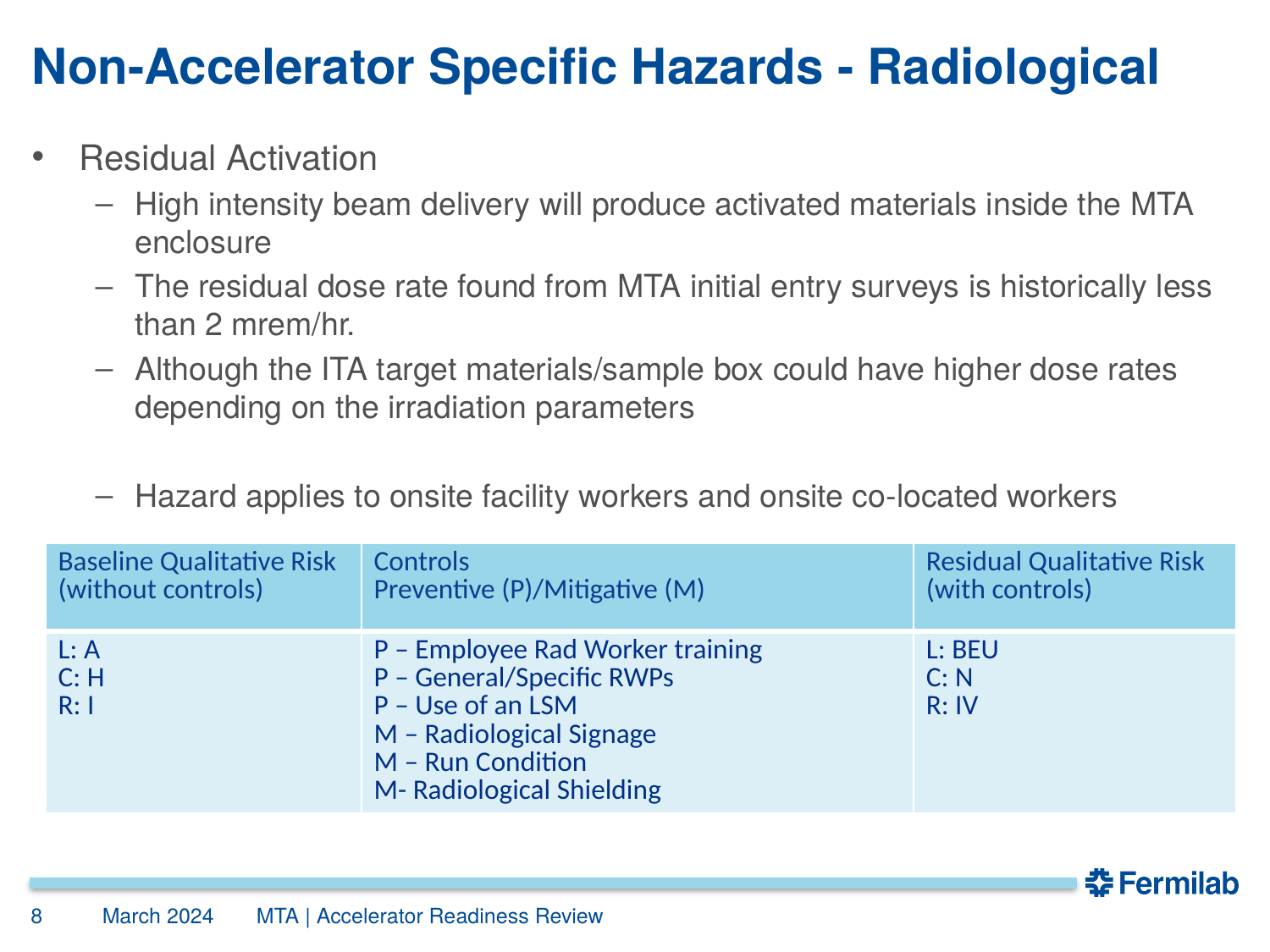

# Non-Accelerator Specific Hazards - Radiological
Residual Activation
High intensity beam delivery will produce activated materials inside the MTA enclosure
The residual dose rate found from MTA initial entry surveys is historically less than 2 mrem/hr.
Although the ITA target materials/sample box could have higher dose rates depending on the irradiation parameters

Hazard applies to onsite facility workers and onsite co-located workers

| Baseline Qualitative Risk (without controls) | Controls Preventive (P)/Mitigative (M) | Residual Qualitative Risk (with controls) |
| --- | --- | --- |
| L: A C: H R: I | P – Employee Rad Worker training P – General/Specific RWPs P – Use of an LSM M – Radiological Signage M – Run Condition M- Radiological Shielding | L: BEU C: N R: IV |
8
March 2024
MTA | Accelerator Readiness Review